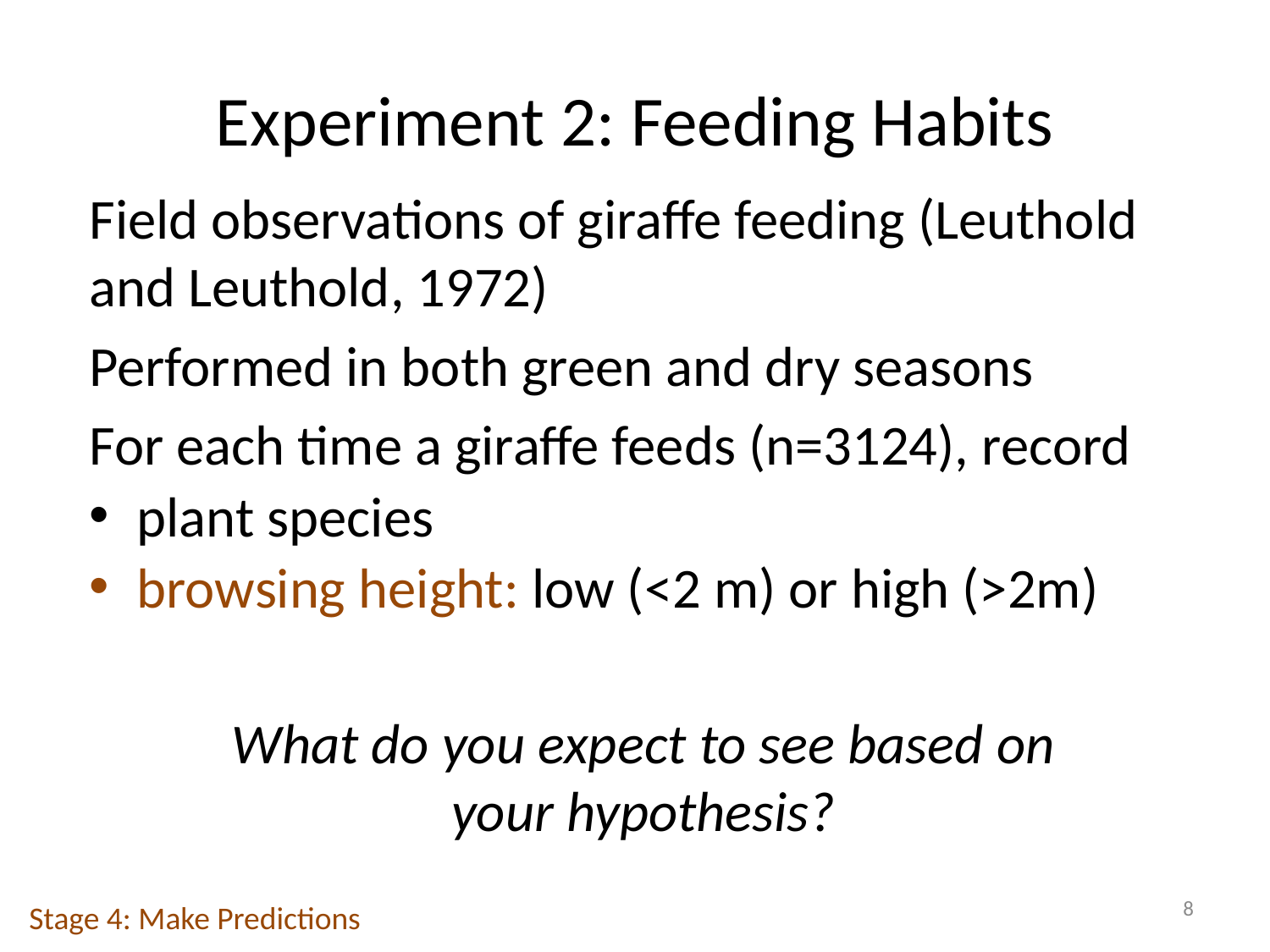

# Experiment 2: Feeding Habits
Field observations of giraffe feeding (Leuthold and Leuthold, 1972)
Performed in both green and dry seasons
For each time a giraffe feeds (n=3124), record
plant species
browsing height: low (<2 m) or high (>2m)
What do you expect to see based on your hypothesis?
8
Stage 4: Make Predictions